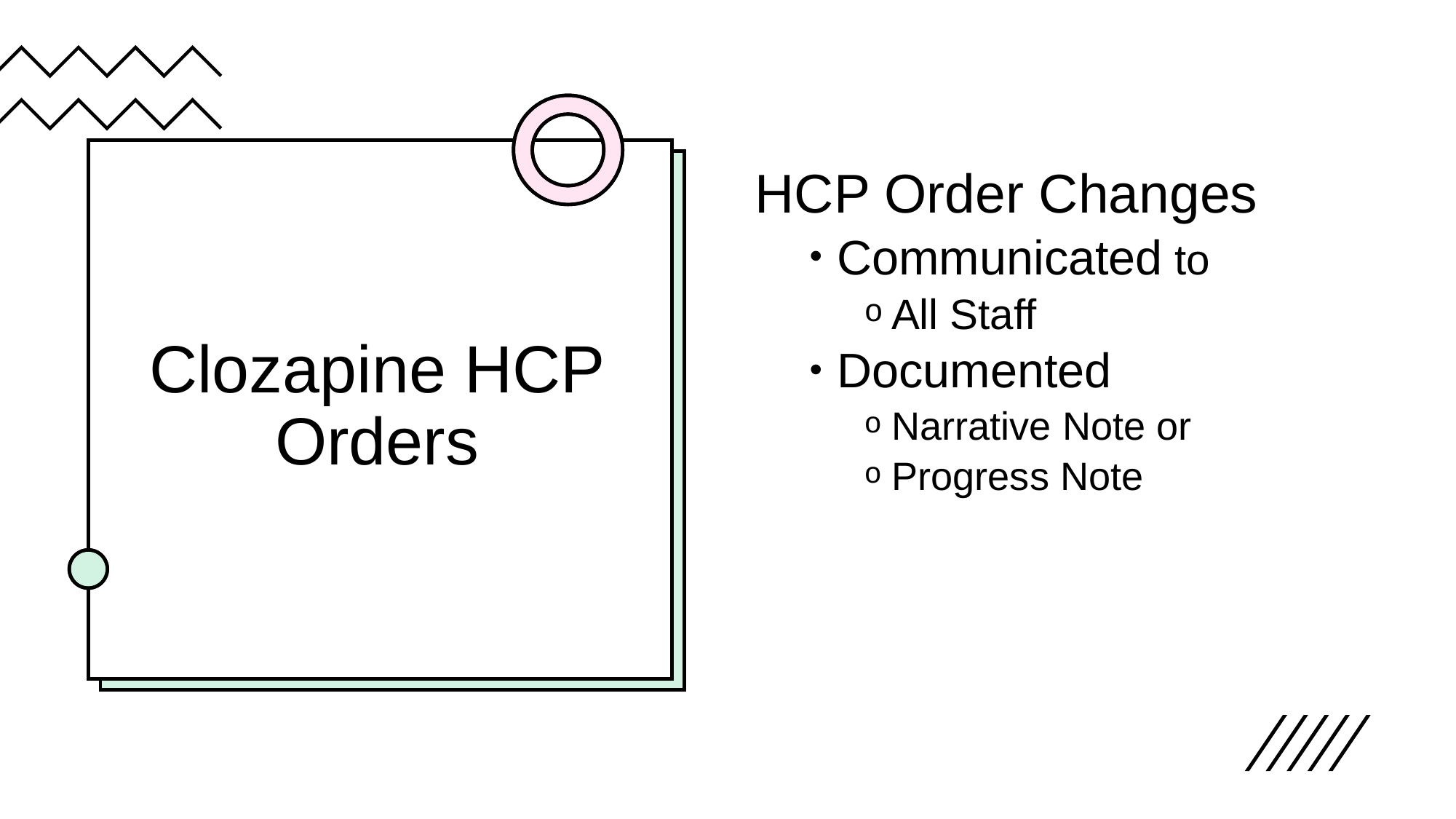

# Clozapine HCP Orders
HCP Order Changes
Communicated to
All Staff
Documented
Narrative Note or
Progress Note